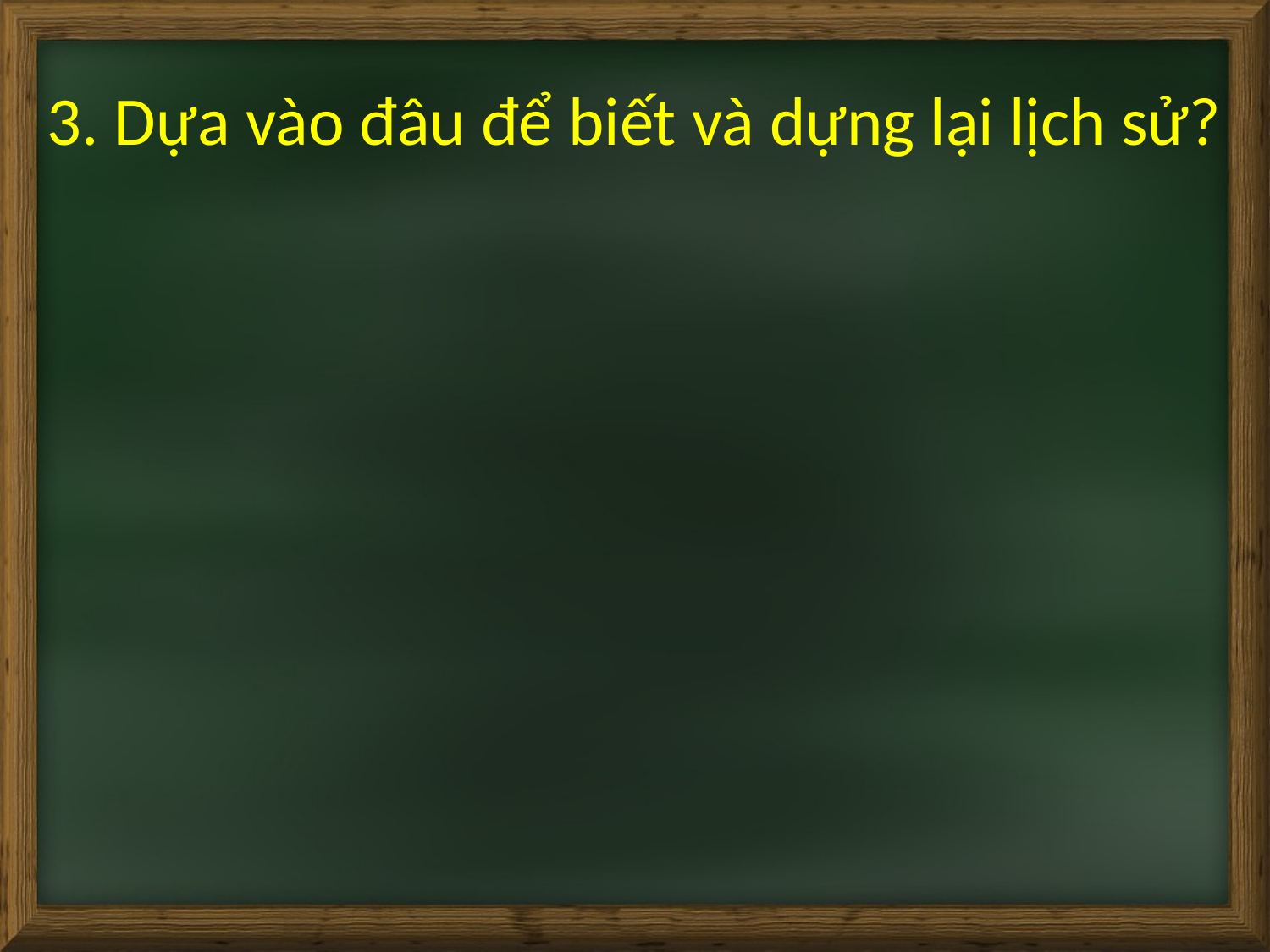

# 3. Dựa vào đâu để biết và dựng lại lịch sử?